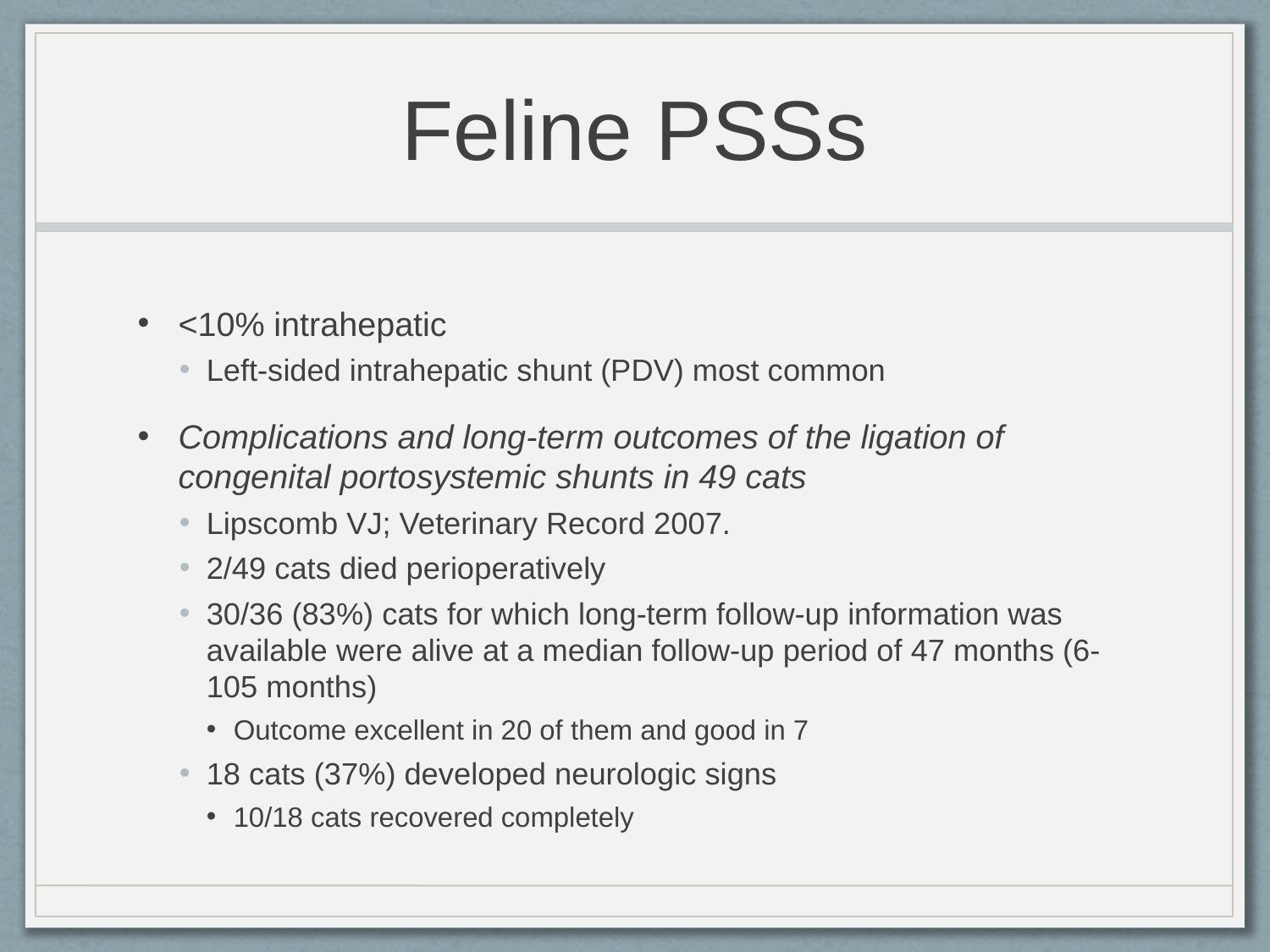

# Feline PSSs
<10% intrahepatic
Left-sided intrahepatic shunt (PDV) most common
Complications and long-term outcomes of the ligation of congenital portosystemic shunts in 49 cats
Lipscomb VJ; Veterinary Record 2007.
2/49 cats died perioperatively
30/36 (83%) cats for which long-term follow-up information was available were alive at a median follow-up period of 47 months (6-105 months)
Outcome excellent in 20 of them and good in 7
18 cats (37%) developed neurologic signs
10/18 cats recovered completely